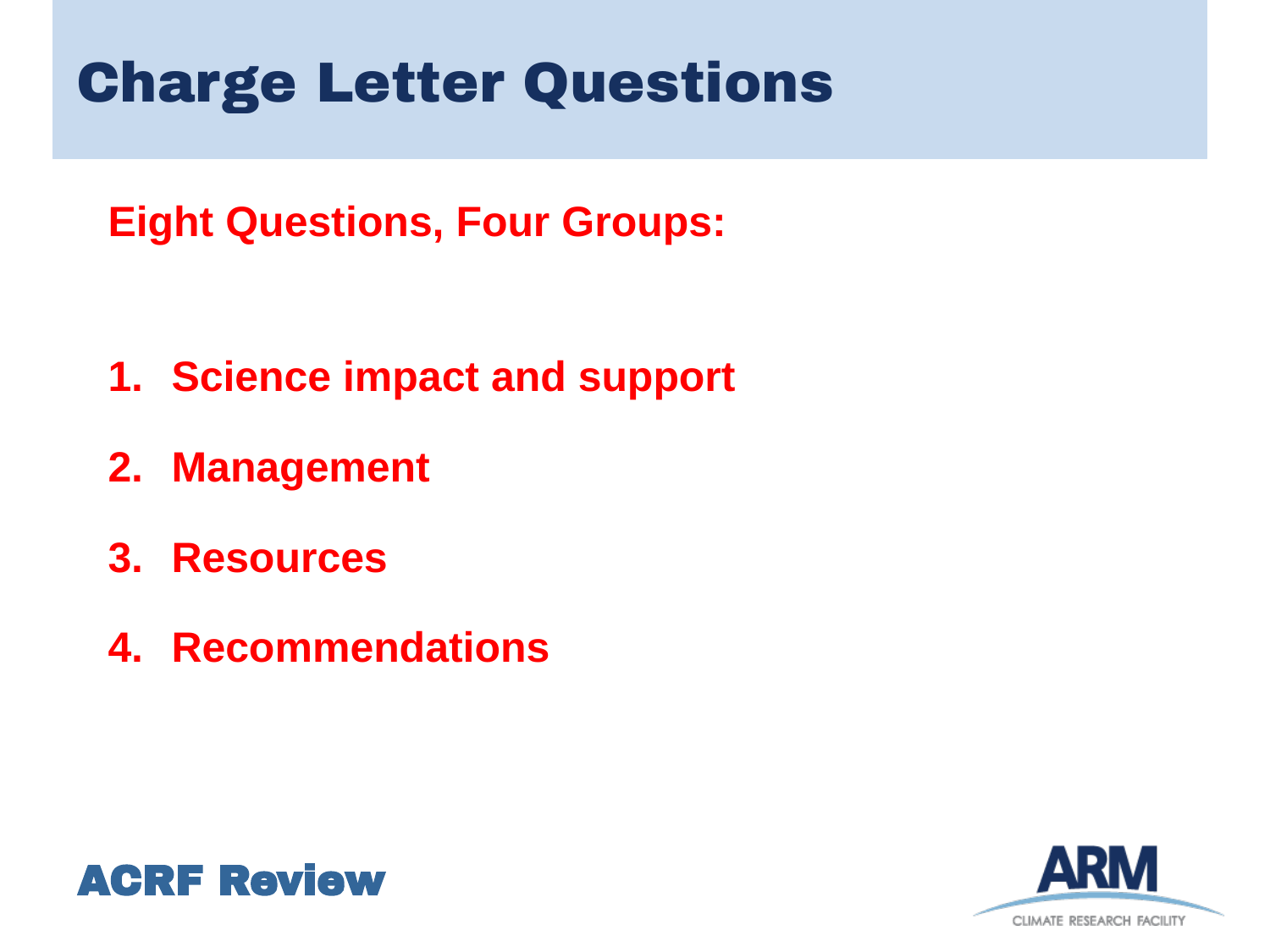

# Charge Letter Questions
Eight Questions, Four Groups:

Science impact and support
Management
Resources
Recommendations
6